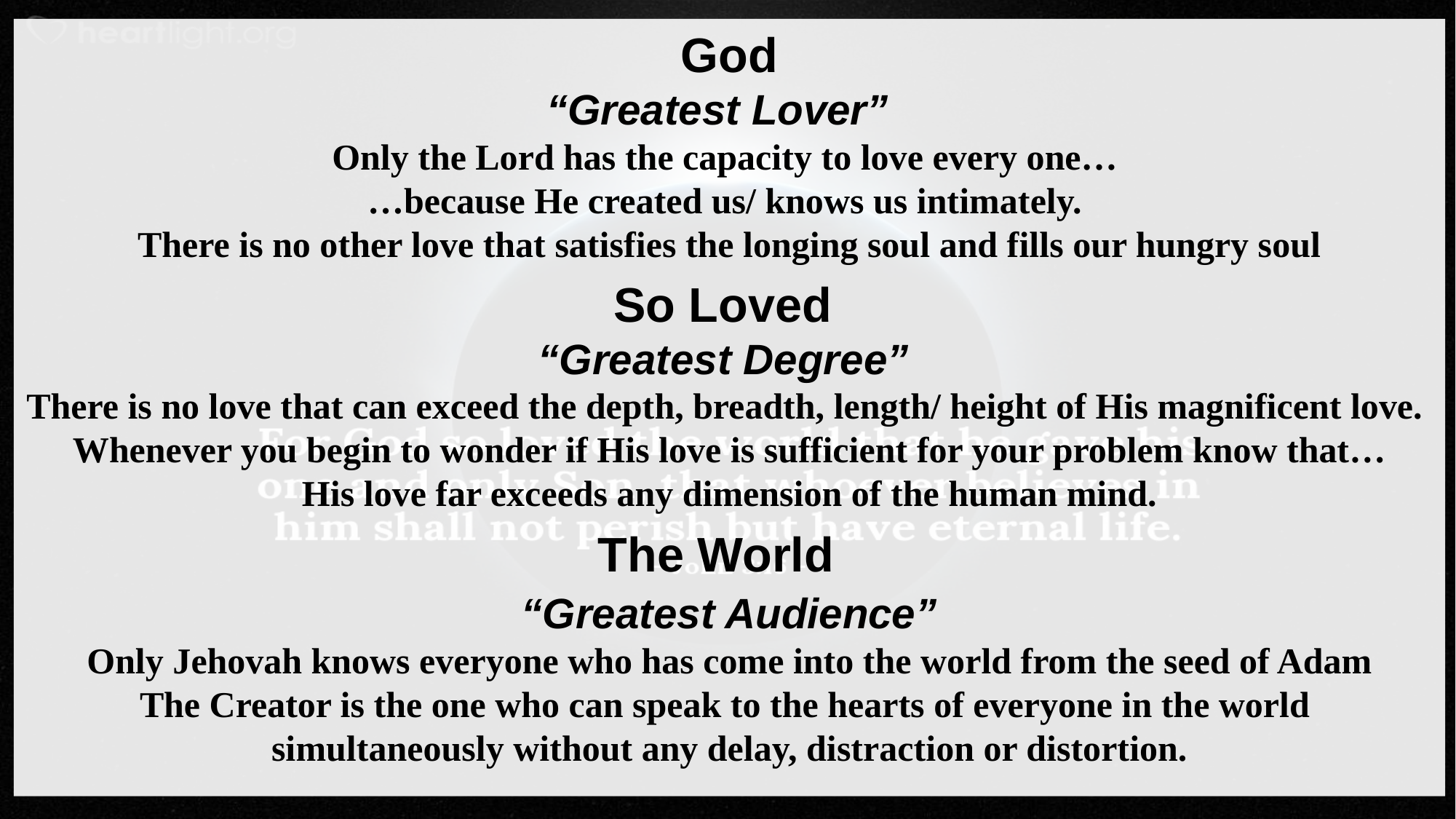

God
“Greatest Lover”
Only the Lord has the capacity to love every one…
…because He created us/ knows us intimately.
There is no other love that satisfies the longing soul and fills our hungry soul
So Loved
“Greatest Degree”
There is no love that can exceed the depth, breadth, length/ height of His magnificent love.
Whenever you begin to wonder if His love is sufficient for your problem know that…
His love far exceeds any dimension of the human mind.
The World
“Greatest Audience”
Only Jehovah knows everyone who has come into the world from the seed of Adam
The Creator is the one who can speak to the hearts of everyone in the world
simultaneously without any delay, distraction or distortion.